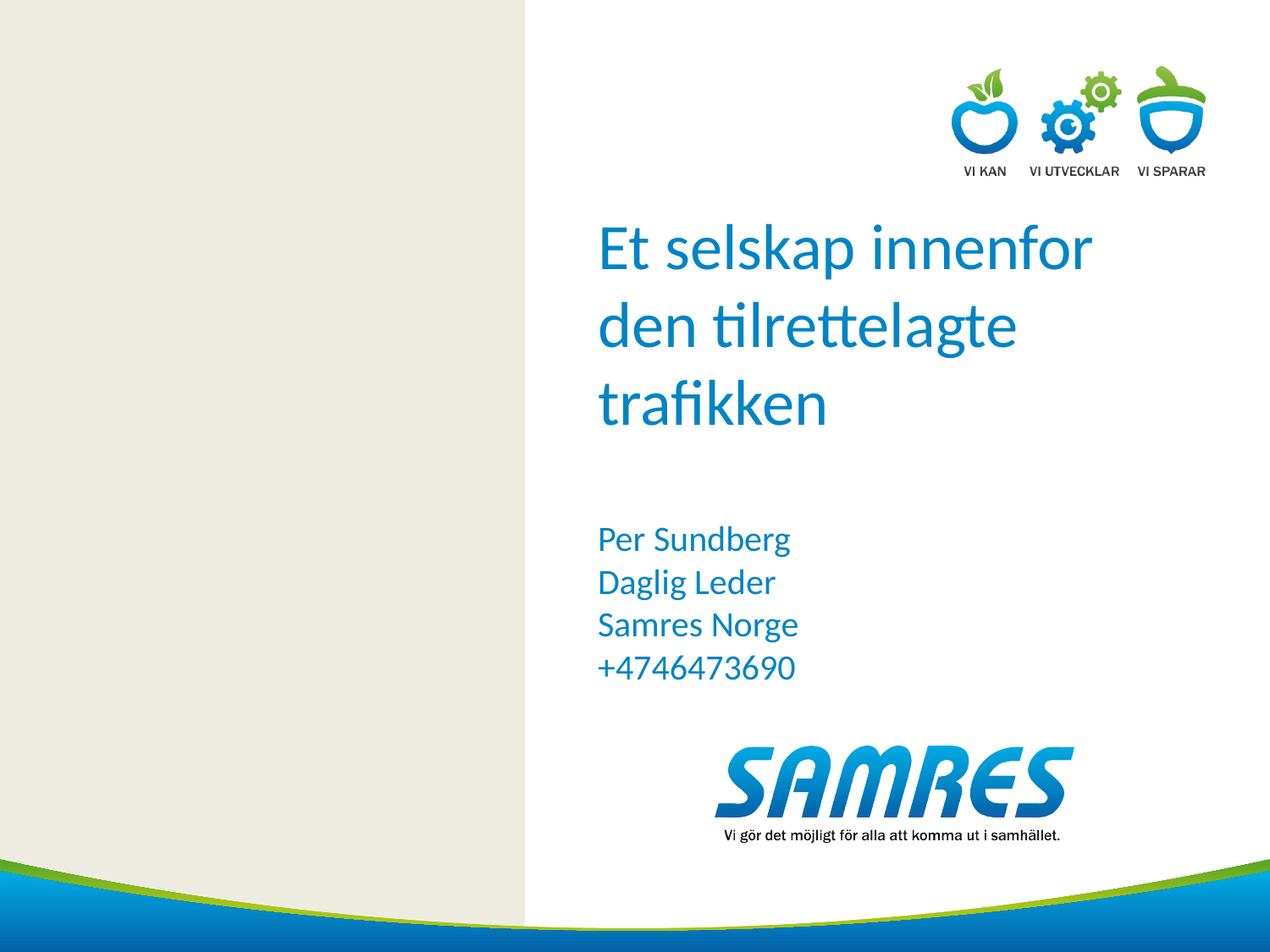

# Et selskap innenfor den tilrettelagte trafikken Per Sundberg Daglig Leder Samres Norge +4746473690